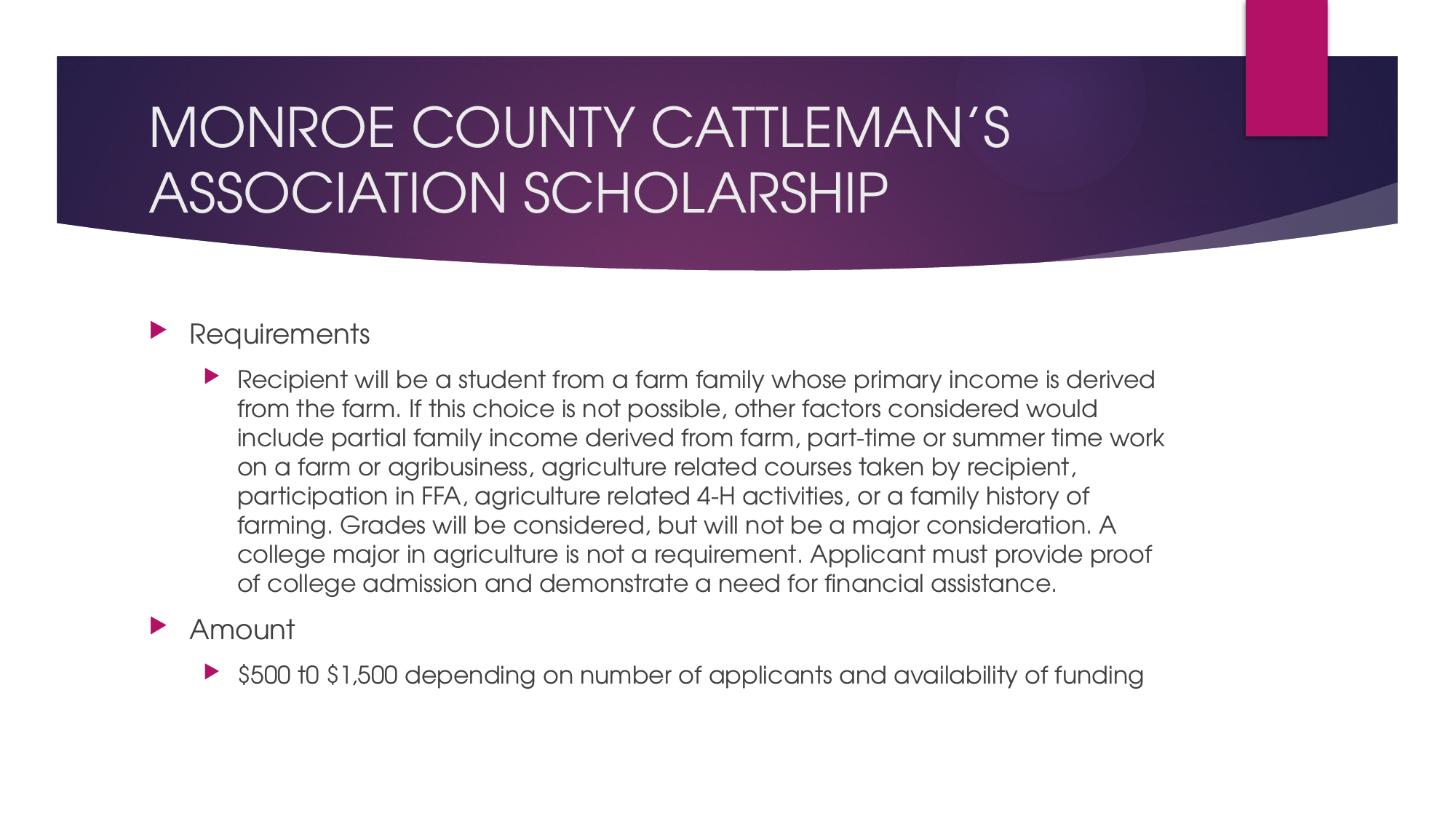

# MONROE COUNTY CATTLEMAN’S ASSOCIATION SCHOLARSHIP
Requirements
Recipient will be a student from a farm family whose primary income is derived from the farm. If this choice is not possible, other factors considered would include partial family income derived from farm, part-time or summer time work on a farm or agribusiness, agriculture related courses taken by recipient, participation in FFA, agriculture related 4-H activities, or a family history of farming. Grades will be considered, but will not be a major consideration. A college major in agriculture is not a requirement. Applicant must provide proof of college admission and demonstrate a need for financial assistance.
Amount
$500 t0 $1,500 depending on number of applicants and availability of funding